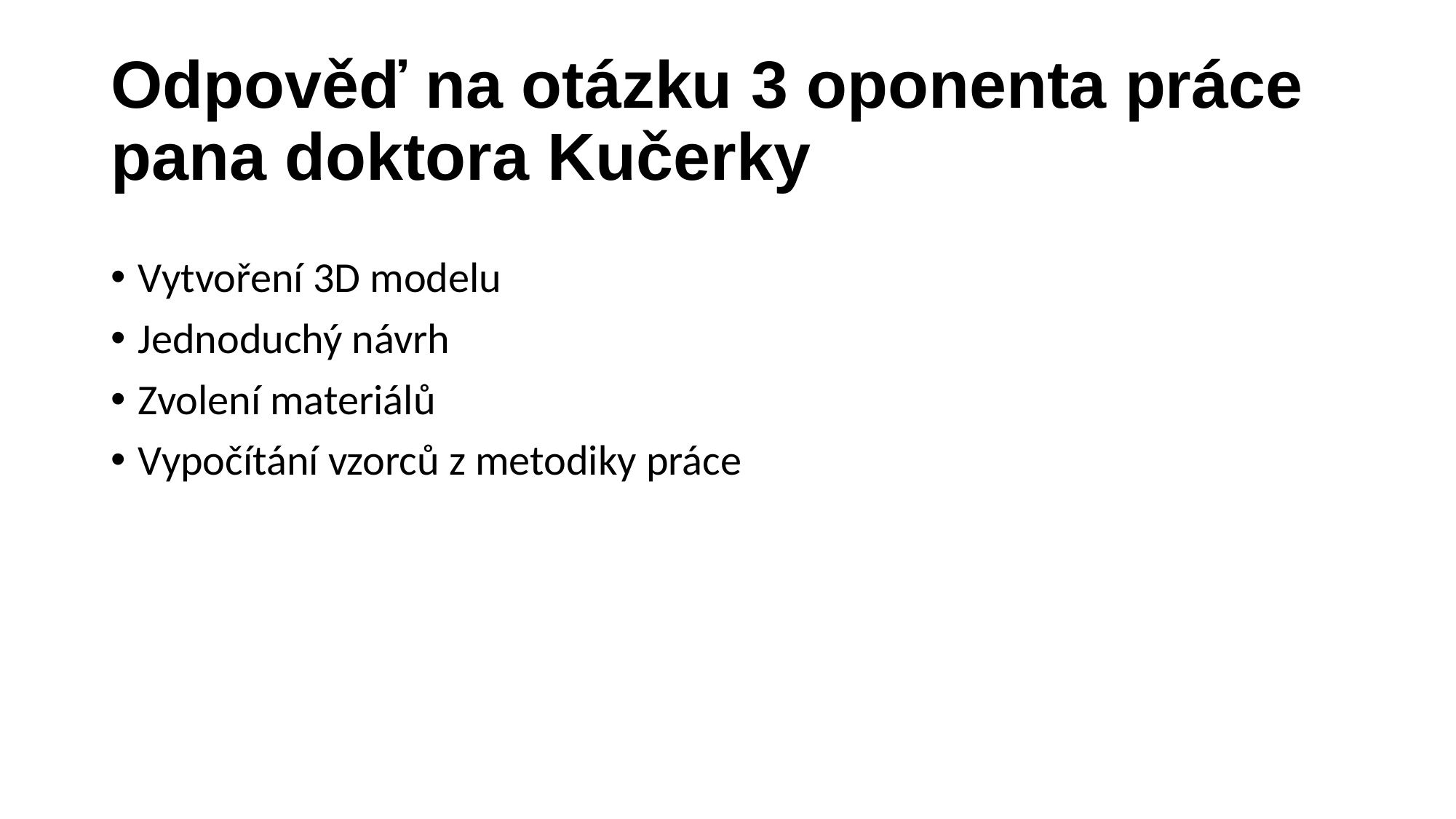

# Odpověď na otázku 3 oponenta práce pana doktora Kučerky
Vytvoření 3D modelu
Jednoduchý návrh
Zvolení materiálů
Vypočítání vzorců z metodiky práce